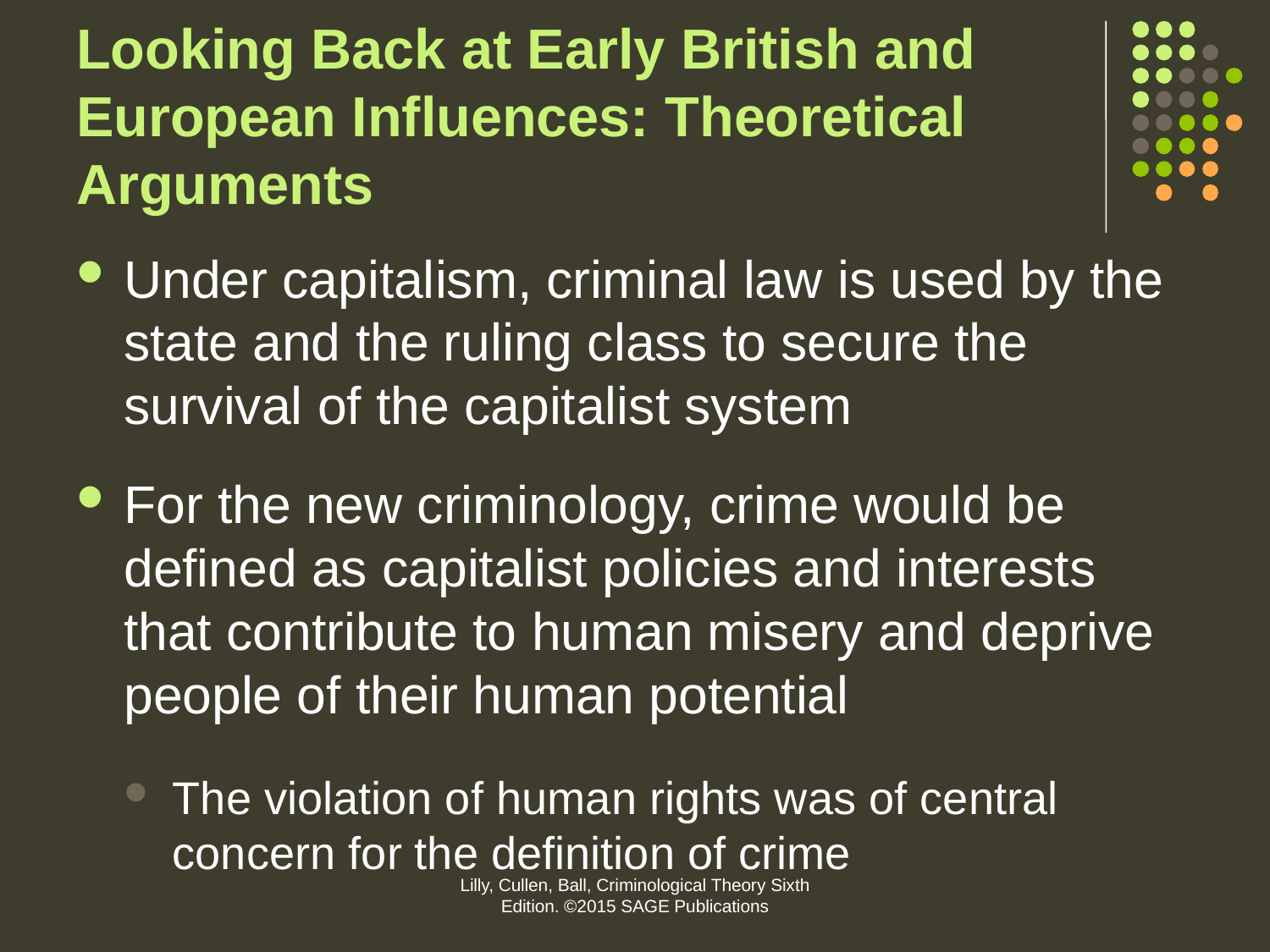

# Looking Back at Early British and European Influences: Theoretical Arguments
Under capitalism, criminal law is used by the state and the ruling class to secure the survival of the capitalist system

For the new criminology, crime would be defined as capitalist policies and interests that contribute to human misery and deprive people of their human potential

The violation of human rights was of central concern for the definition of crime
Lilly, Cullen, Ball, Criminological Theory Sixth Edition. ©2015 SAGE Publications